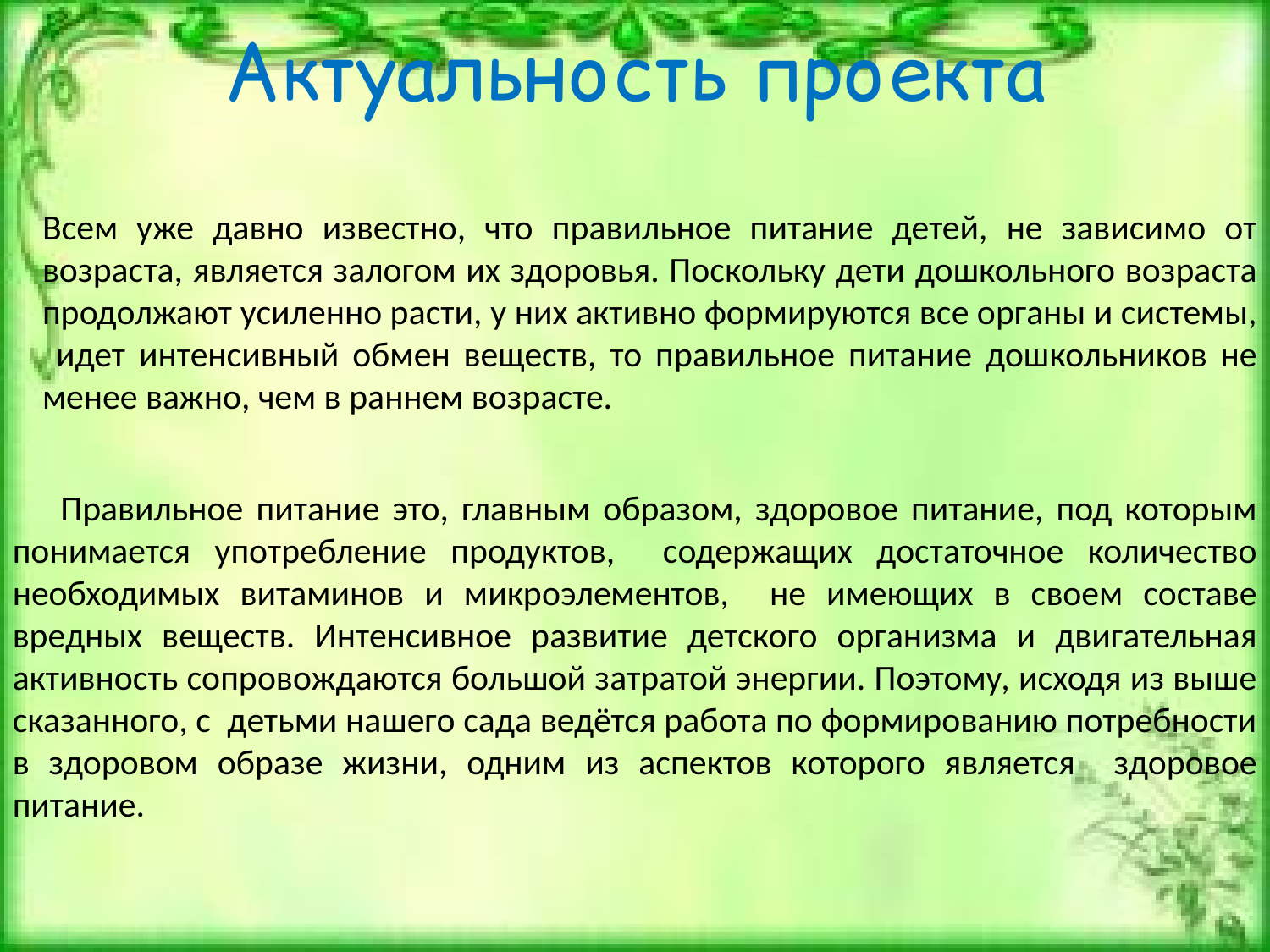

# Актуальность проекта
Всем уже давно известно, что правильное питание детей, не зависимо от возраста, является залогом их здоровья. Поскольку дети дошкольного возраста продолжают усиленно расти, у них активно формируются все органы и системы,  идет интенсивный обмен веществ, то правильное питание дошкольников не менее важно, чем в раннем возрасте.
    Правильное питание это, главным образом, здоровое питание, под которым понимается употребление продуктов,  содержащих достаточное количество необходимых витаминов и микроэлементов,  не имеющих в своем составе вредных веществ. Интенсивное развитие детского организма и двигательная активность сопровождаются большой затратой энергии. Поэтому, исходя из выше сказанного, с  детьми нашего сада ведётся работа по формированию потребности в здоровом образе жизни, одним из аспектов которого является  здоровое питание.